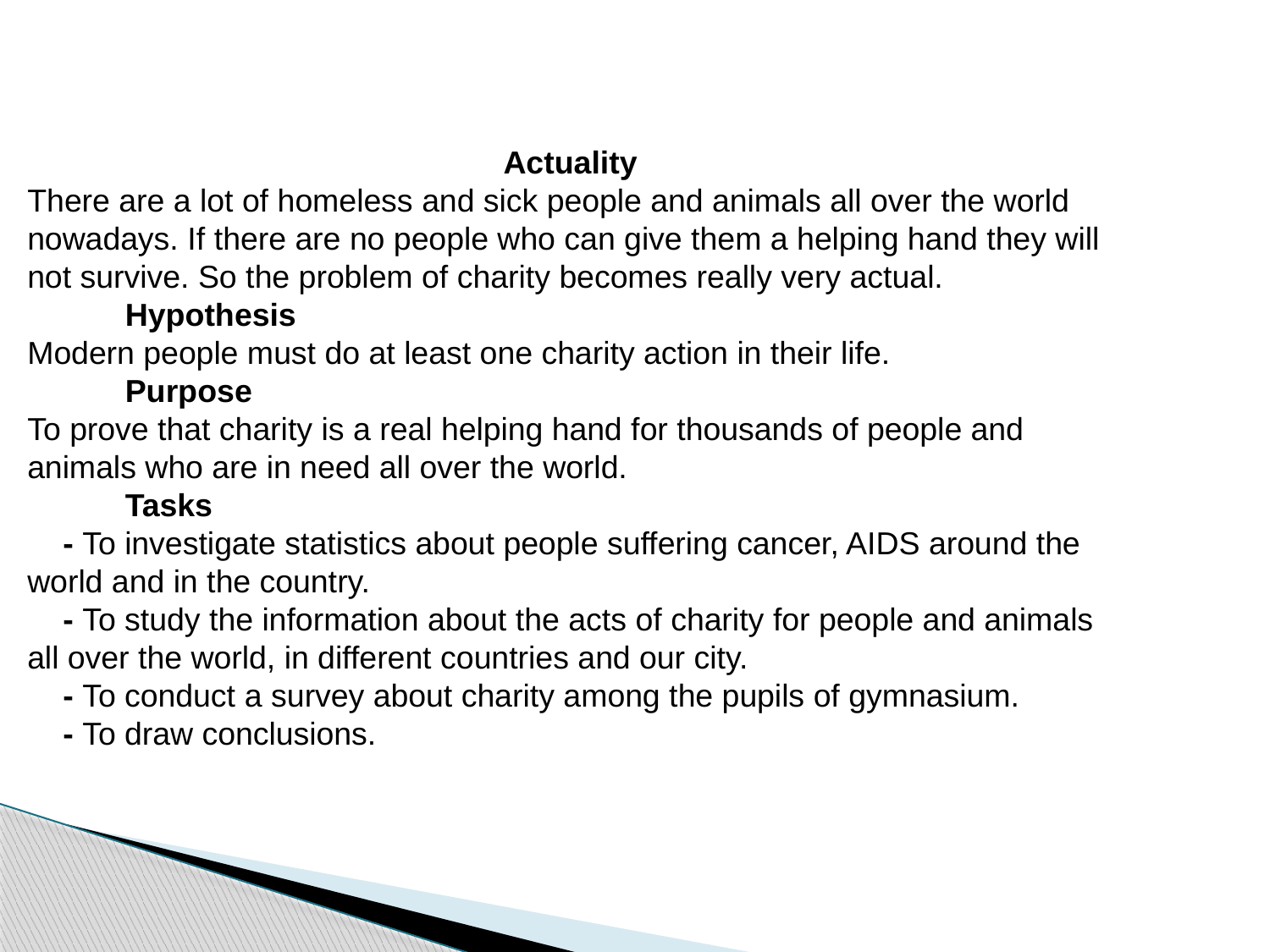

Actuality
There are a lot of homeless and sick people and animals all over the world nowadays. If there are no people who can give them a helping hand they will not survive. So the problem of charity becomes really very actual.
           Hypothesis
Modern people must do at least one charity action in their life.
           Purpose
To prove that charity is a real helping hand for thousands of people and animals who are in need all over the world.
           Tasks
    - To investigate statistics about people suffering cancer, AIDS around the   world and in the country.
    - To study the information about the acts of charity for people and animals all over the world, in different countries and our city.
    - To conduct a survey about charity among the pupils of gymnasium.
    - To draw conclusions.